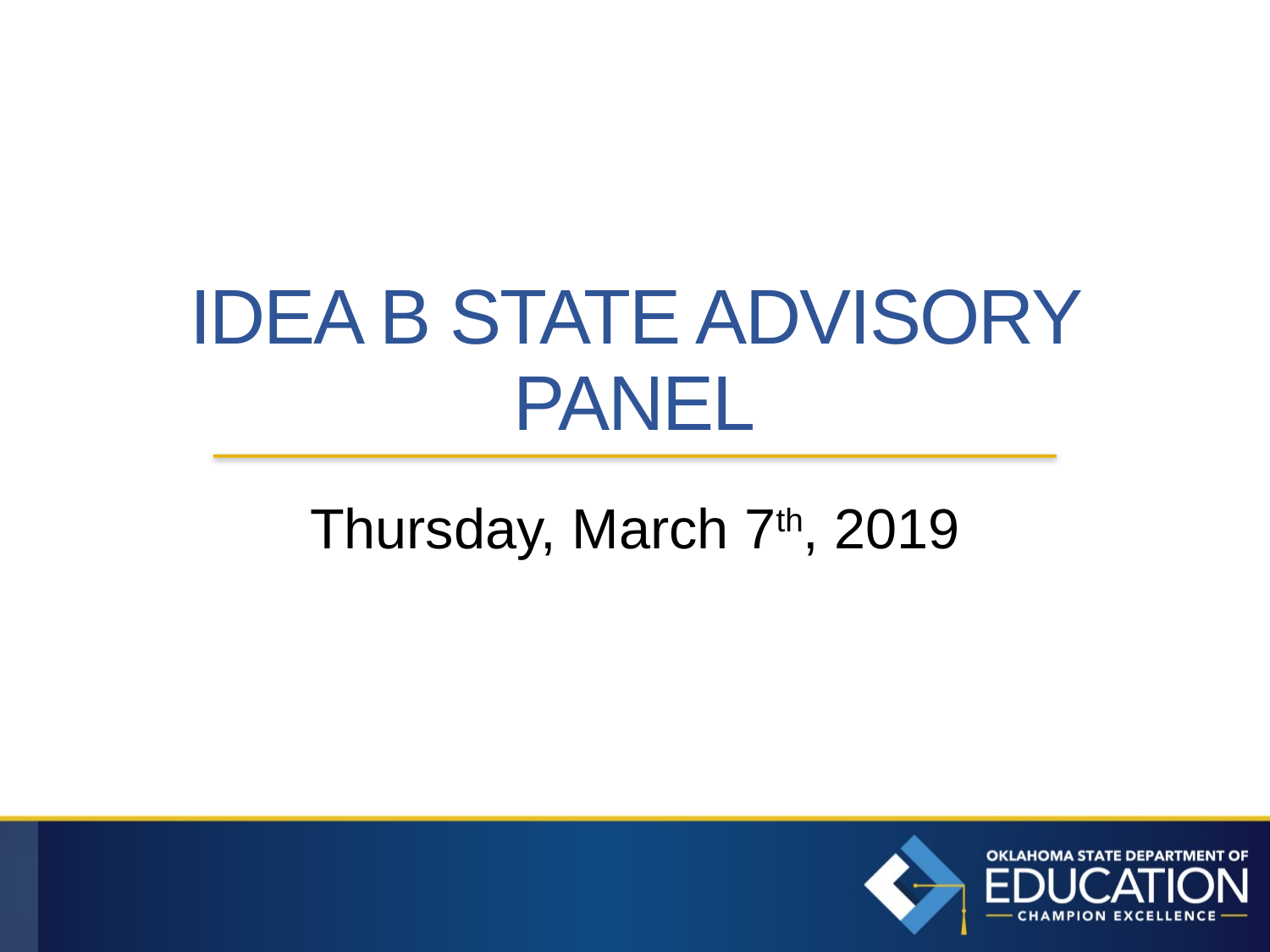

# IDEA B State Advisory panel
Thursday, March 7th, 2019